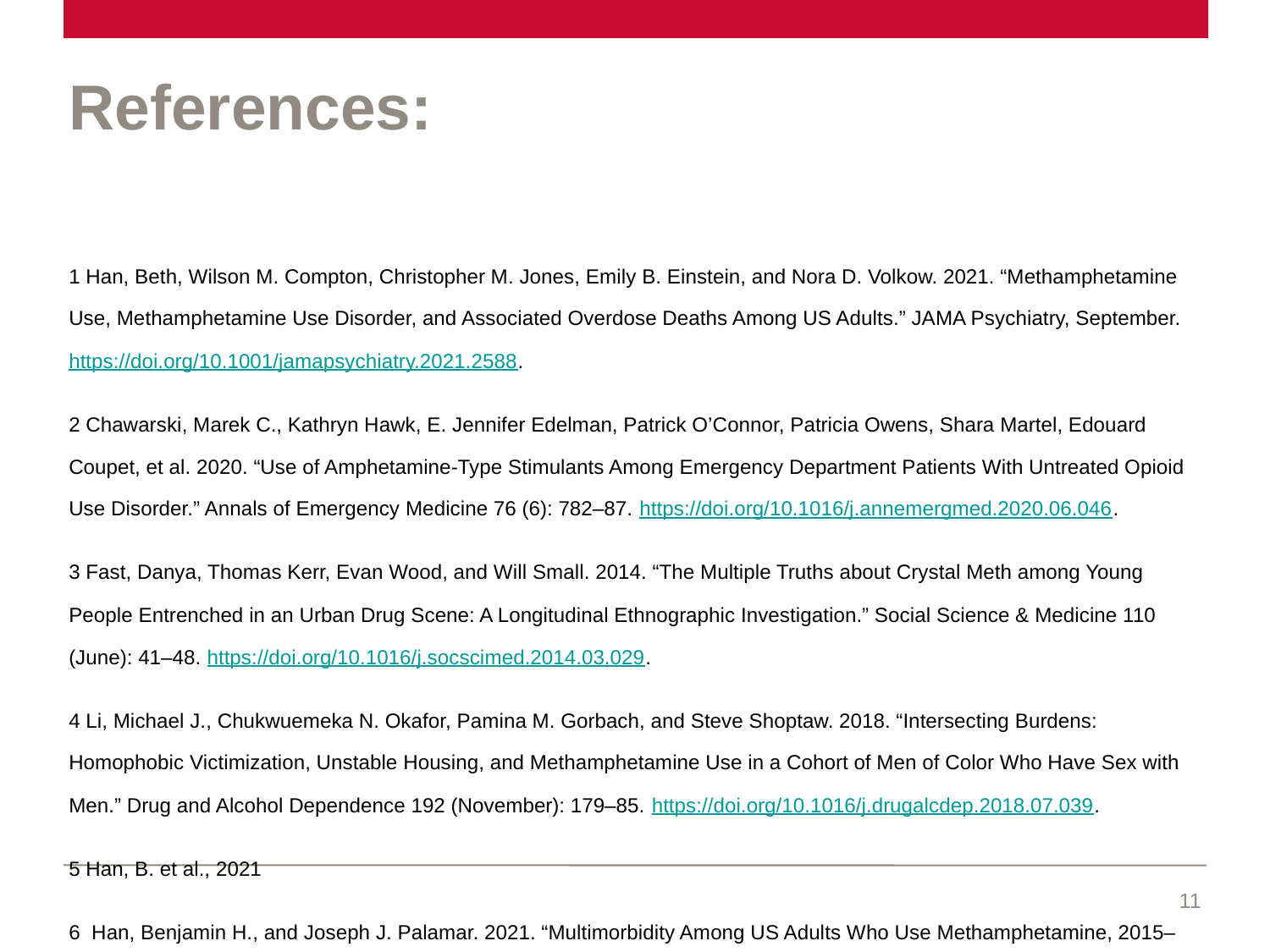

# References:
1 Han, Beth, Wilson M. Compton, Christopher M. Jones, Emily B. Einstein, and Nora D. Volkow. 2021. “Methamphetamine Use, Methamphetamine Use Disorder, and Associated Overdose Deaths Among US Adults.” JAMA Psychiatry, September. https://doi.org/10.1001/jamapsychiatry.2021.2588.
2 Chawarski, Marek C., Kathryn Hawk, E. Jennifer Edelman, Patrick O’Connor, Patricia Owens, Shara Martel, Edouard Coupet, et al. 2020. “Use of Amphetamine-Type Stimulants Among Emergency Department Patients With Untreated Opioid Use Disorder.” Annals of Emergency Medicine 76 (6): 782–87. https://doi.org/10.1016/j.annemergmed.2020.06.046.
3 Fast, Danya, Thomas Kerr, Evan Wood, and Will Small. 2014. “The Multiple Truths about Crystal Meth among Young People Entrenched in an Urban Drug Scene: A Longitudinal Ethnographic Investigation.” Social Science & Medicine 110 (June): 41–48. https://doi.org/10.1016/j.socscimed.2014.03.029.
4 Li, Michael J., Chukwuemeka N. Okafor, Pamina M. Gorbach, and Steve Shoptaw. 2018. “Intersecting Burdens: Homophobic Victimization, Unstable Housing, and Methamphetamine Use in a Cohort of Men of Color Who Have Sex with Men.” Drug and Alcohol Dependence 192 (November): 179–85. https://doi.org/10.1016/j.drugalcdep.2018.07.039.
5 Han, B. et al., 2021
6  Han, Benjamin H., and Joseph J. Palamar. 2021. “Multimorbidity Among US Adults Who Use Methamphetamine, 2015–2019.” Journal of General Internal Medicine, June. https://doi.org/10.1007/s11606-021-06910-6.